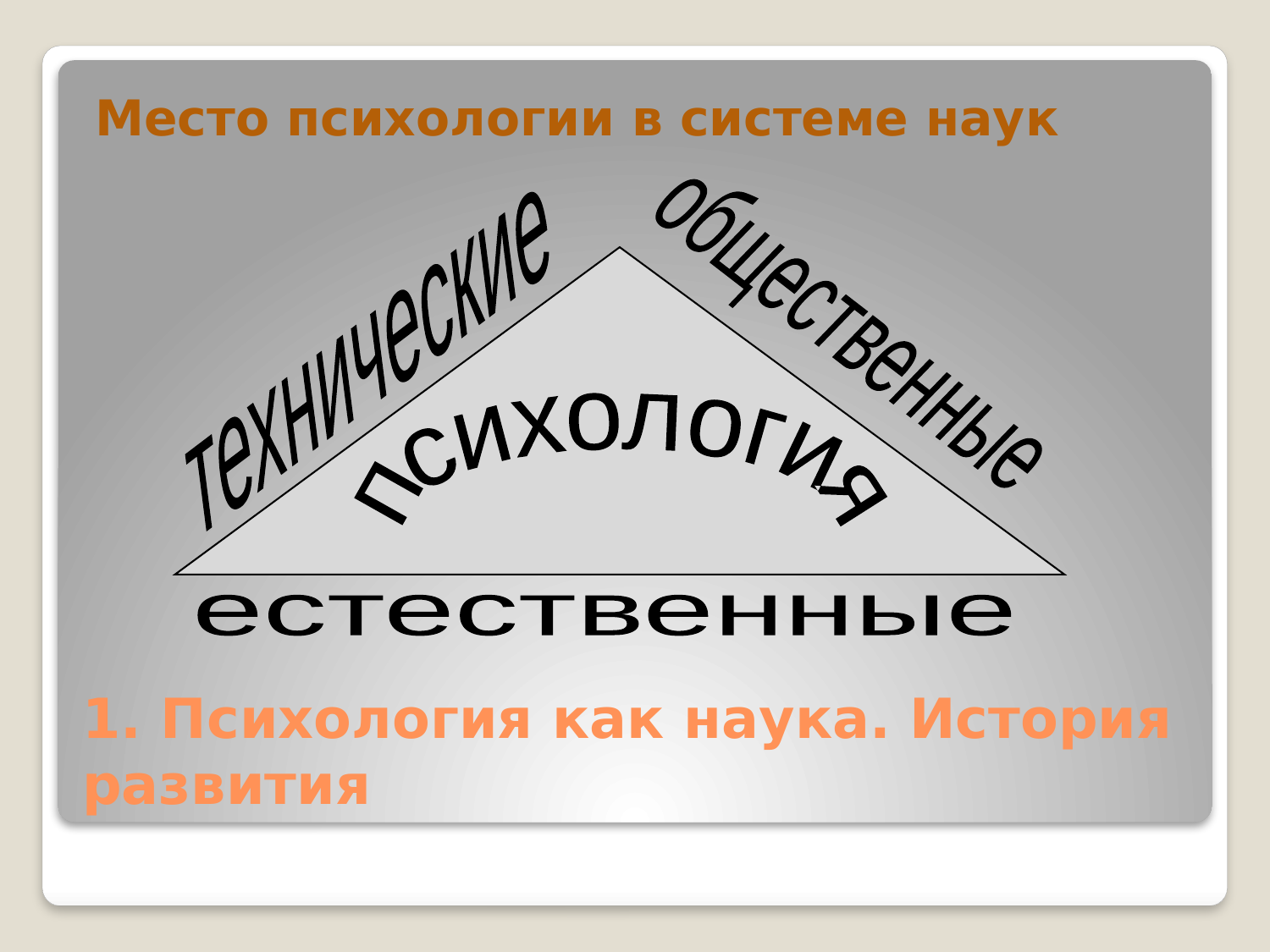

Место психологии в системе наук
технические

общественные
психология
естественные
# 1. Психология как наука. История развития